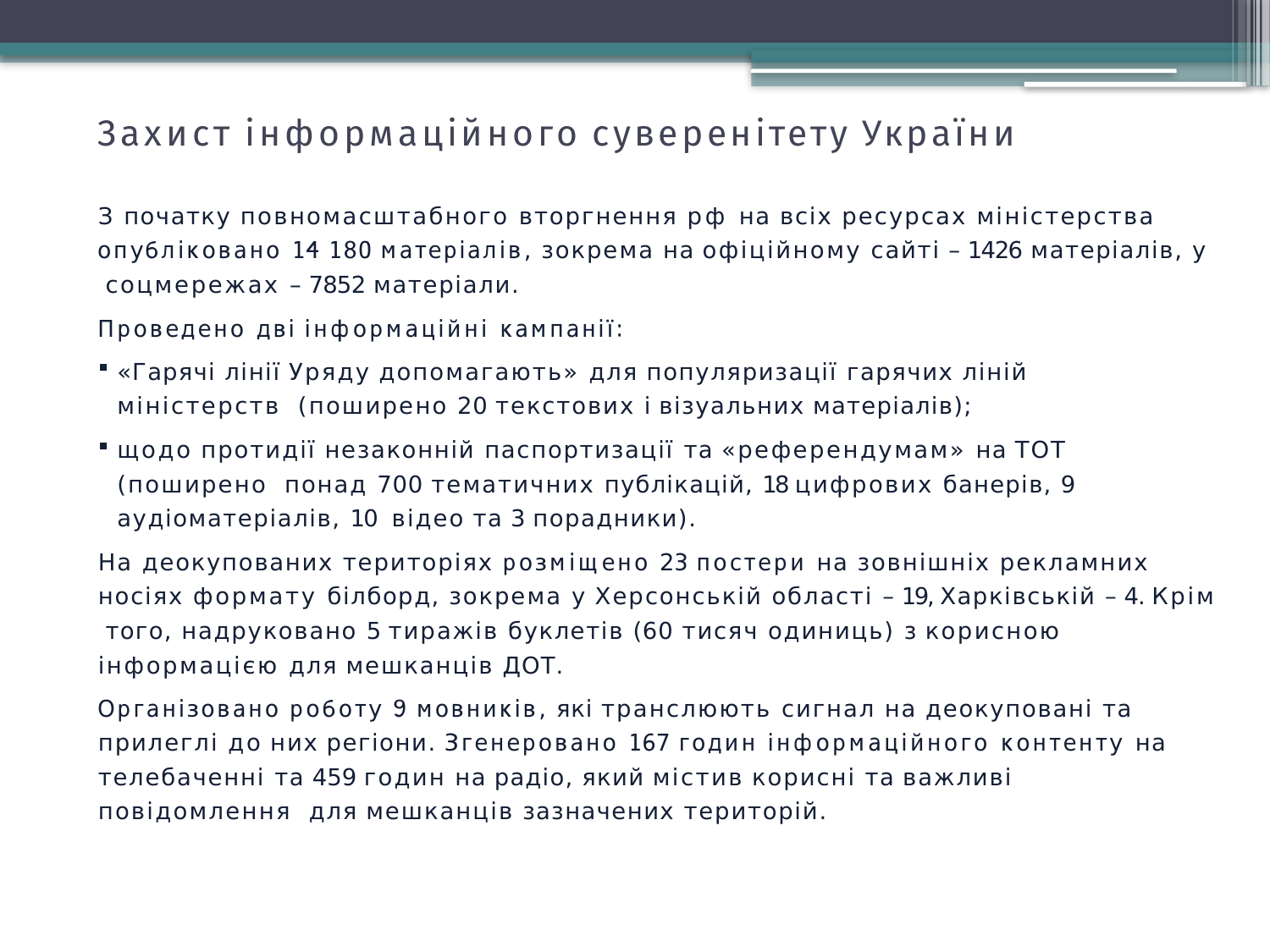

# Захист інформаційного суверенітету України
З початку повномасштабного вторгнення рф на всіх ресурсах міністерства  опубліковано 14 180 матеріалів, зокрема на офіційному сайті – 1426 матеріалів, у  соцмережах – 7852 матеріали.
Проведено дві інформаційні кампанії:
«Гарячі лінії Уряду допомагають» для популяризації гарячих ліній міністерств  (поширено 20 текстових і візуальних матеріалів);
щодо протидії незаконній паспортизації та «референдумам» на ТОТ (поширено  понад 700 тематичних публікацій, 18 цифрових банерів, 9 аудіоматеріалів, 10  відео та 3 порадники).
На деокупованих територіях розміщено 23 постери на зовнішніх рекламних  носіях формату білборд, зокрема у Херсонській області – 19, Харківській – 4. Крім  того, надруковано 5 тиражів буклетів (60 тисяч одиниць) з корисною  інформацією для мешканців ДОТ.
Організовано роботу 9 мовників, які транслюють сигнал на деокуповані та  прилеглі до них регіони. Згенеровано 167 годин інформаційного контенту на  телебаченні та 459 годин на радіо, який містив корисні та важливі повідомлення  для мешканців зазначених територій.
49